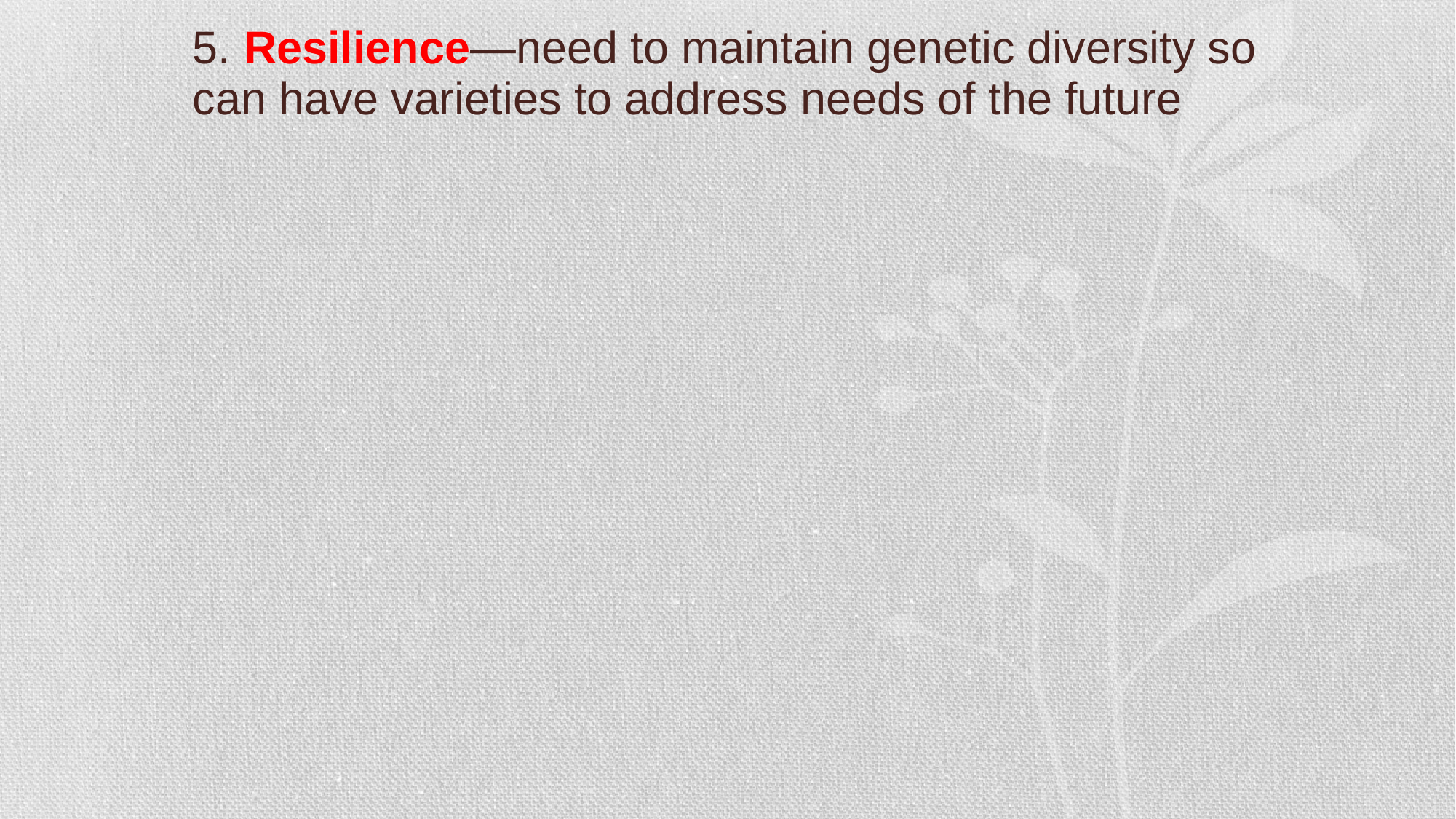

# 5. Resilience—need to maintain genetic diversity so can have varieties to address needs of the future